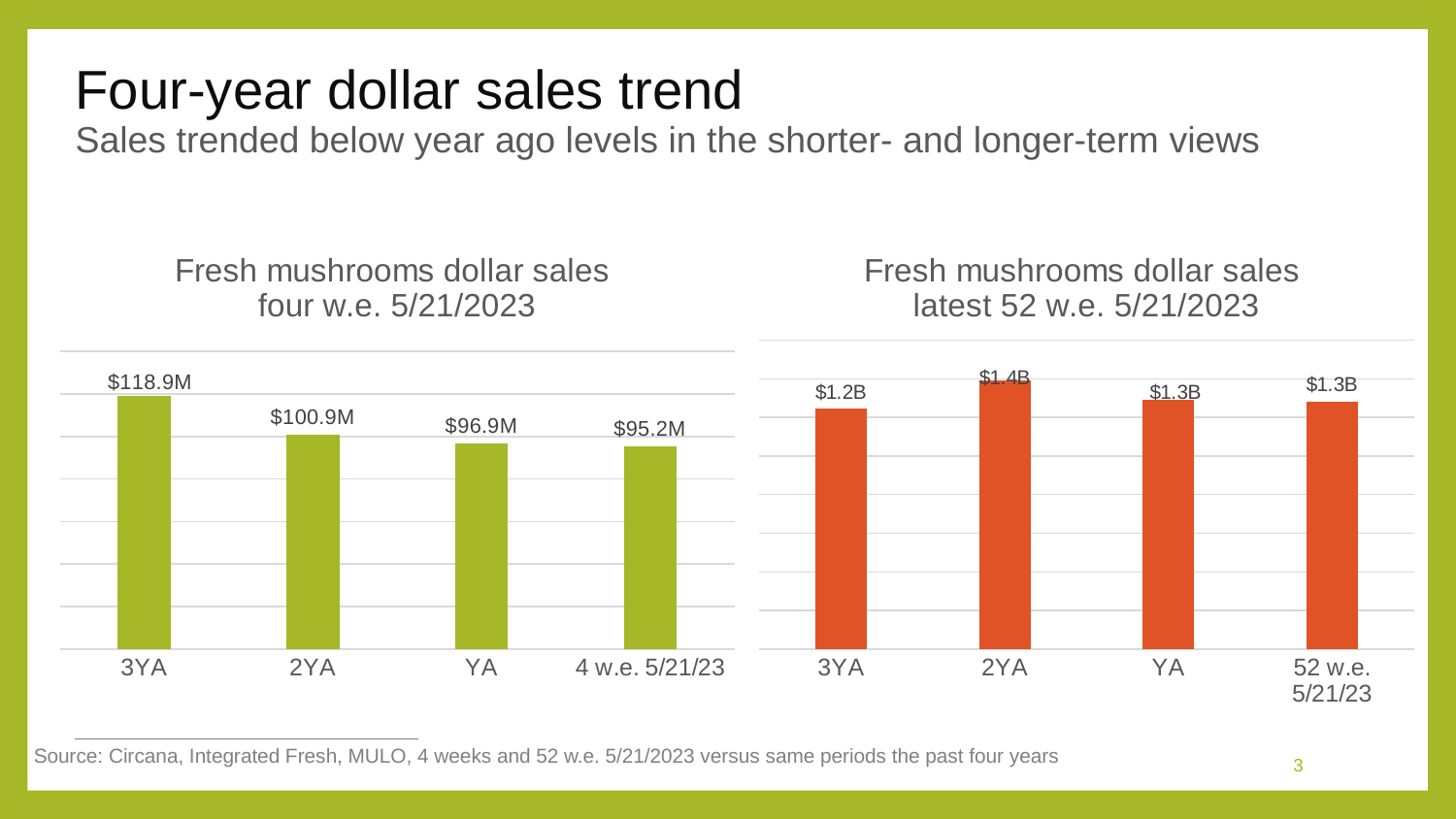

# Four-year dollar sales trend Sales trended below year ago levels in the shorter- and longer-term views

### Chart: Fresh mushrooms dollar sales four w.e. 5/21/2023

| Category | Four weeks ending 5/21/2023 |
|---|---|
| 3YA | 118934023.53639929 |
| 2YA | 100886537.36784193 |
| YA | 96871452.36295758 |
| 4 w.e. 5/21/23 | 95229426.39660858 |

### Chart: Fresh mushrooms dollar sales latest 52 w.e. 5/21/2023

| Category | Four weeks ending 2/20/2022 |
|---|---|
| 3YA | 1243490898.3409126 |
| 2YA | 1390942160.109852 |
| YA | 1293052801.548636 |
| 52 w.e. 5/21/23 | 1278717349.217293 |
Source: Circana, Integrated Fresh, MULO, 4 weeks and 52 w.e. 5/21/2023 versus same periods the past four years
3